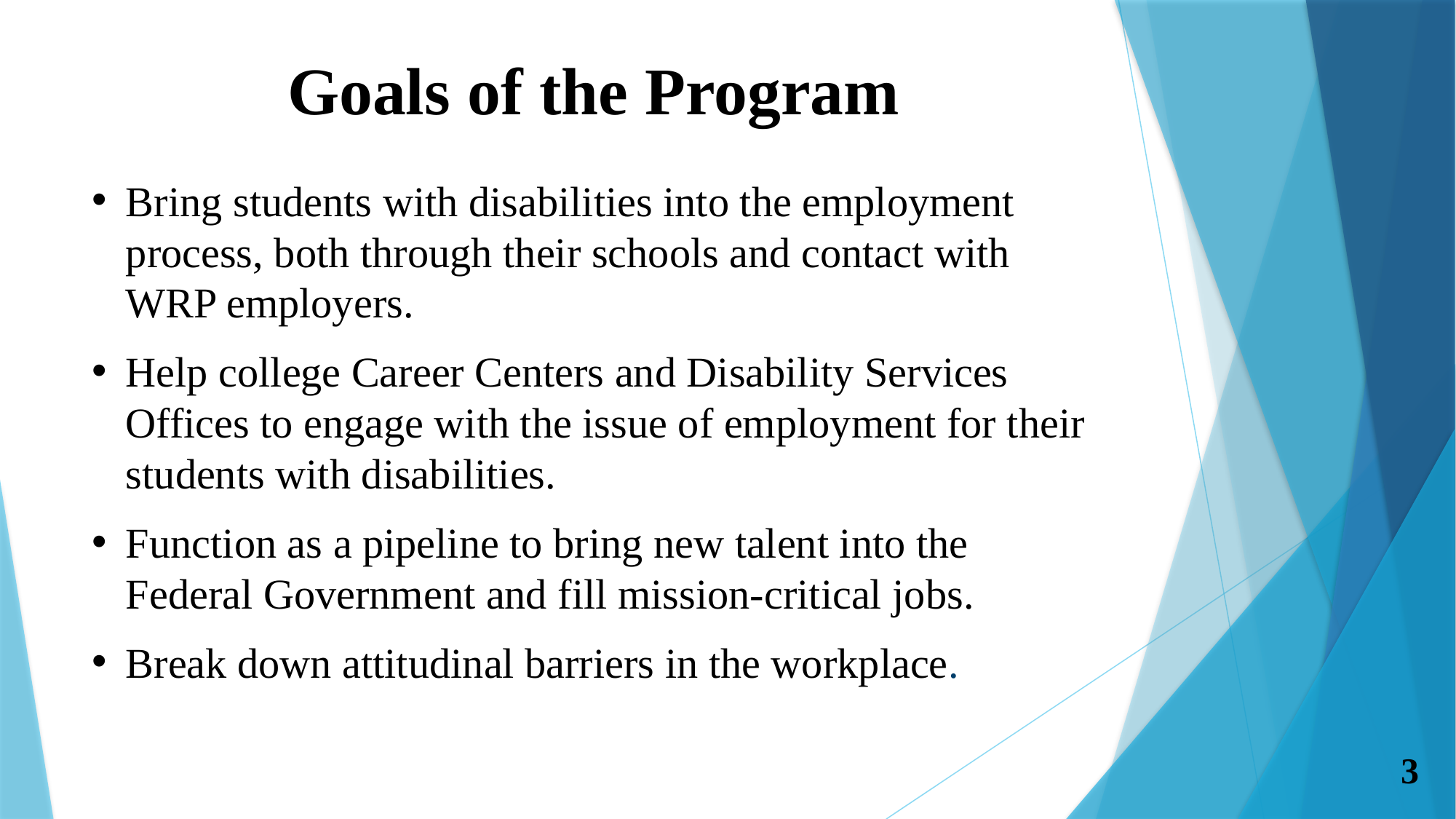

# Goals of the Program
Bring students with disabilities into the employment process, both through their schools and contact with WRP employers.
Help college Career Centers and Disability Services Offices to engage with the issue of employment for their students with disabilities.
Function as a pipeline to bring new talent into the Federal Government and fill mission-critical jobs.
Break down attitudinal barriers in the workplace.

3